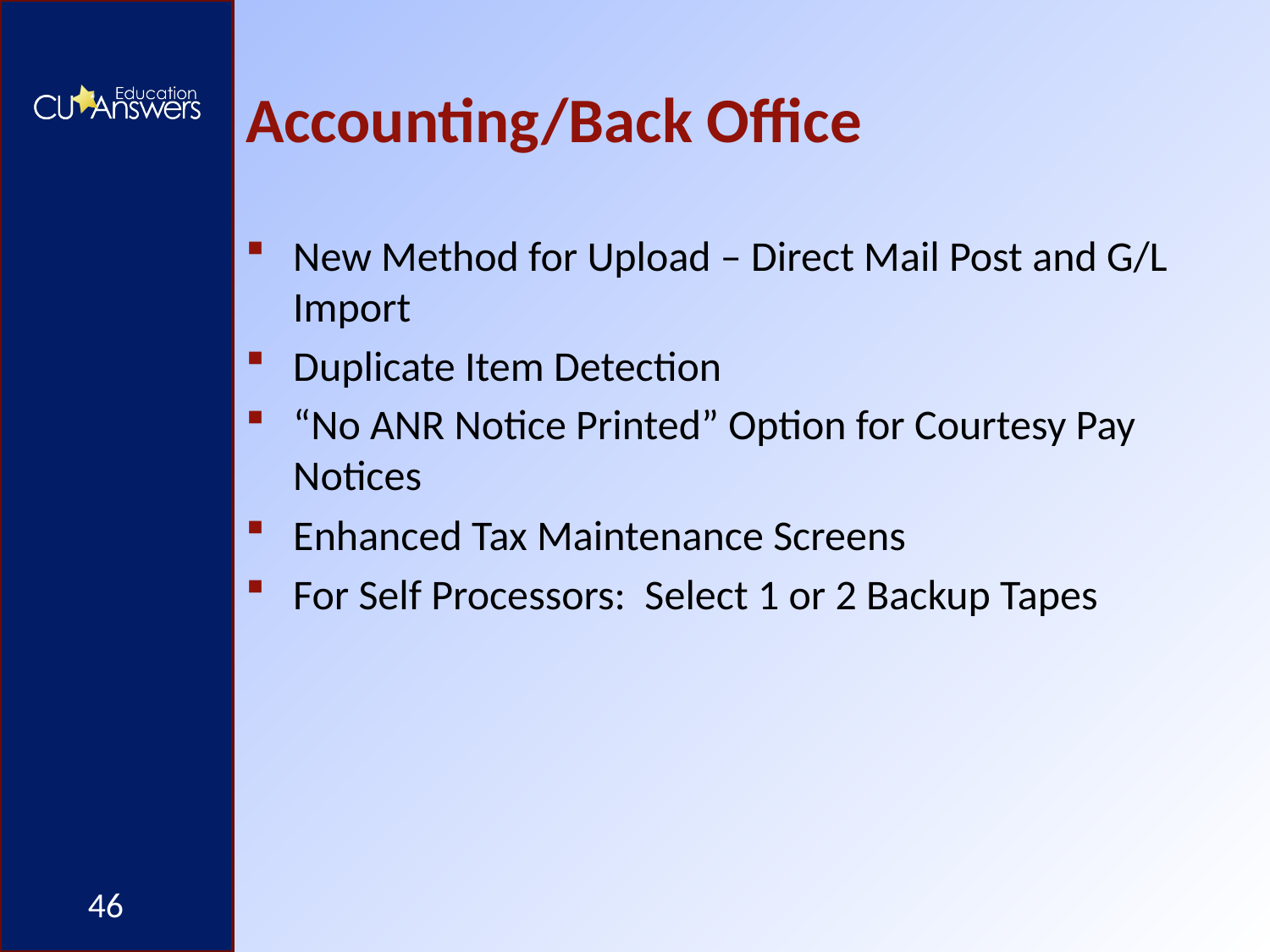

# Accounting/Back Office
New Method for Upload – Direct Mail Post and G/L Import
Duplicate Item Detection
“No ANR Notice Printed” Option for Courtesy Pay Notices
Enhanced Tax Maintenance Screens
For Self Processors:  Select 1 or 2 Backup Tapes
46